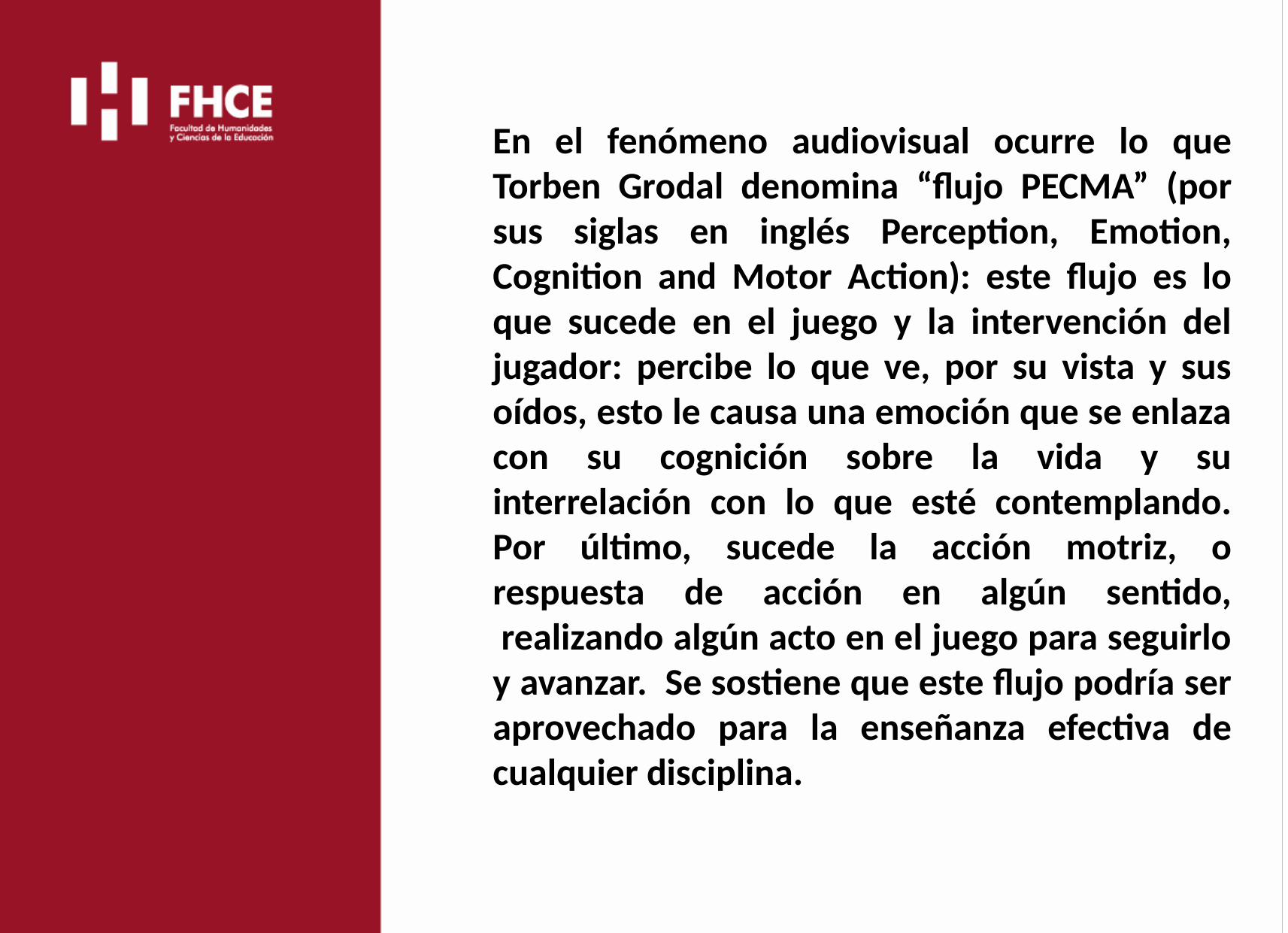

En el fenómeno audiovisual ocurre lo que Torben Grodal denomina “flujo PECMA” (por sus siglas en inglés Perception, Emotion, Cognition and Motor Action): este flujo es lo que sucede en el juego y la intervención del jugador: percibe lo que ve, por su vista y sus oídos, esto le causa una emoción que se enlaza con su cognición sobre la vida y su interrelación con lo que esté contemplando. Por último, sucede la acción motriz, o respuesta de acción en algún sentido,  realizando algún acto en el juego para seguirlo y avanzar.  Se sostiene que este flujo podría ser aprovechado para la enseñanza efectiva de cualquier disciplina.